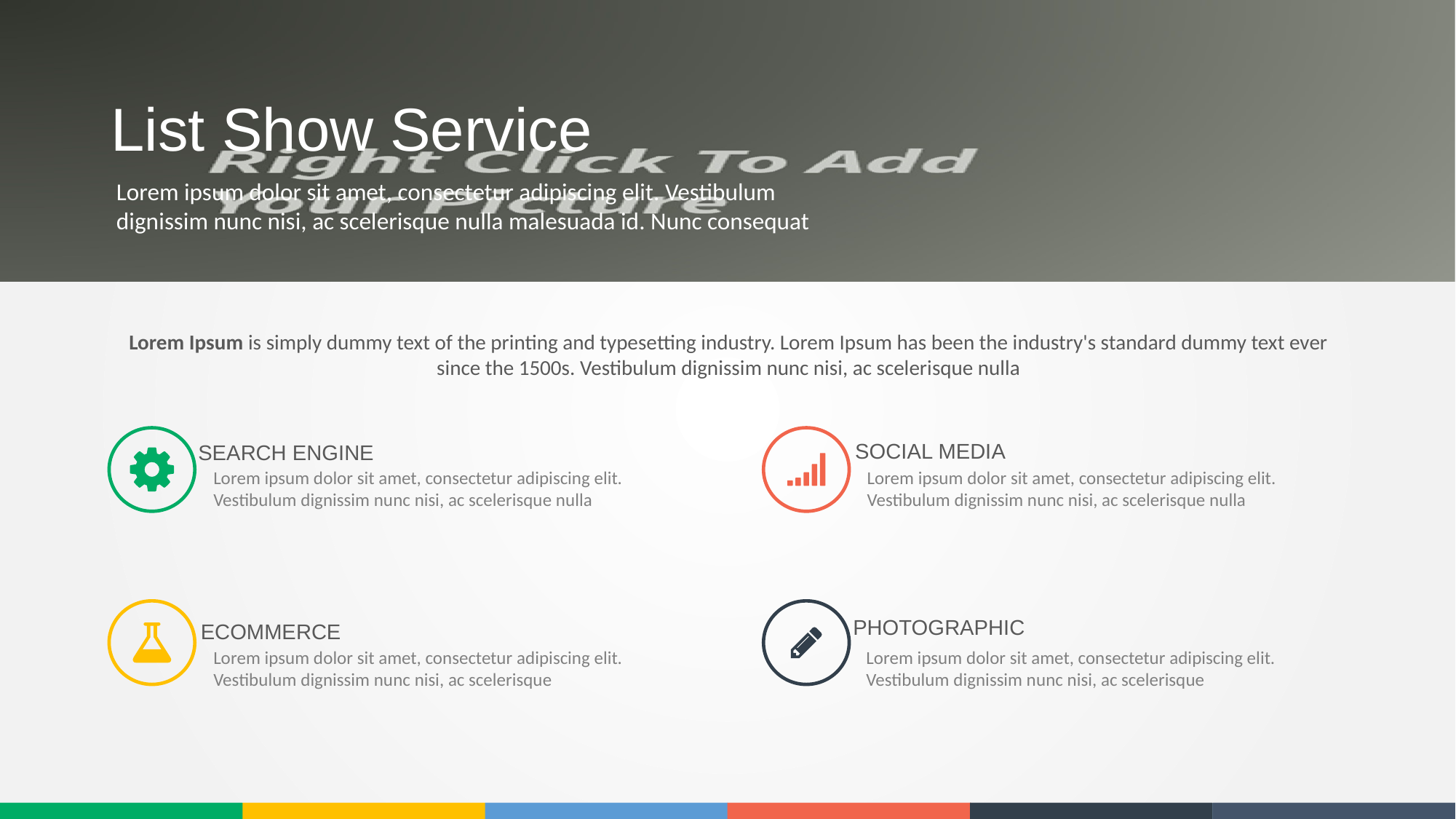

# List Show Service
Lorem ipsum dolor sit amet, consectetur adipiscing elit. Vestibulum dignissim nunc nisi, ac scelerisque nulla malesuada id. Nunc consequat
Lorem Ipsum is simply dummy text of the printing and typesetting industry. Lorem Ipsum has been the industry's standard dummy text ever since the 1500s. Vestibulum dignissim nunc nisi, ac scelerisque nulla

SOCIAL MEDIA
Lorem ipsum dolor sit amet, consectetur adipiscing elit. Vestibulum dignissim nunc nisi, ac scelerisque nulla
SEARCH ENGINE
Lorem ipsum dolor sit amet, consectetur adipiscing elit. Vestibulum dignissim nunc nisi, ac scelerisque nulla

PHOTOGRAPHIC
Lorem ipsum dolor sit amet, consectetur adipiscing elit. Vestibulum dignissim nunc nisi, ac scelerisque
ECOMMERCE
Lorem ipsum dolor sit amet, consectetur adipiscing elit. Vestibulum dignissim nunc nisi, ac scelerisque